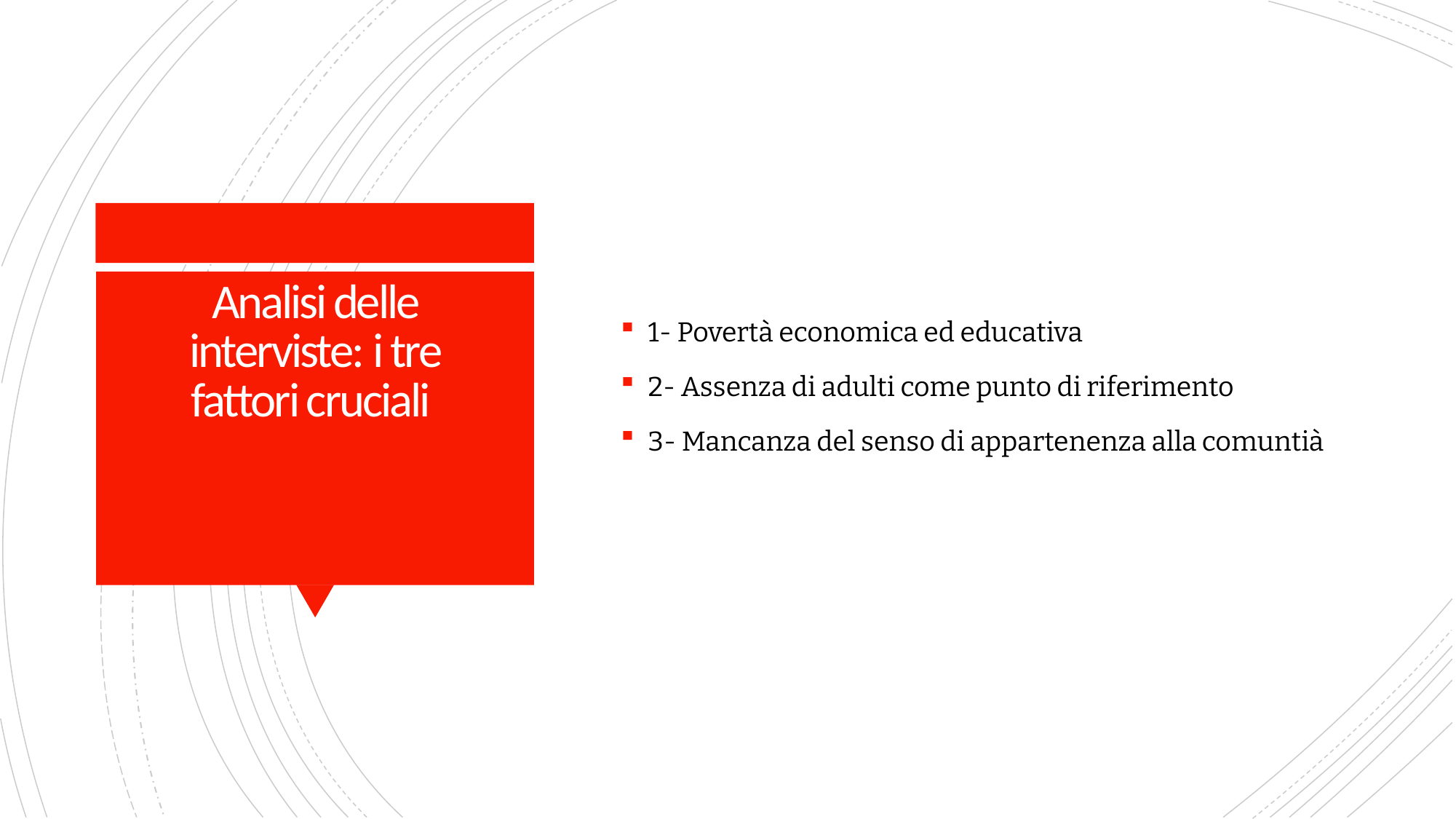

1- Povertà economica ed educativa
2- Assenza di adulti come punto di riferimento
3- Mancanza del senso di appartenenza alla comuntià

# Analisi delle interviste: i tre fattori cruciali